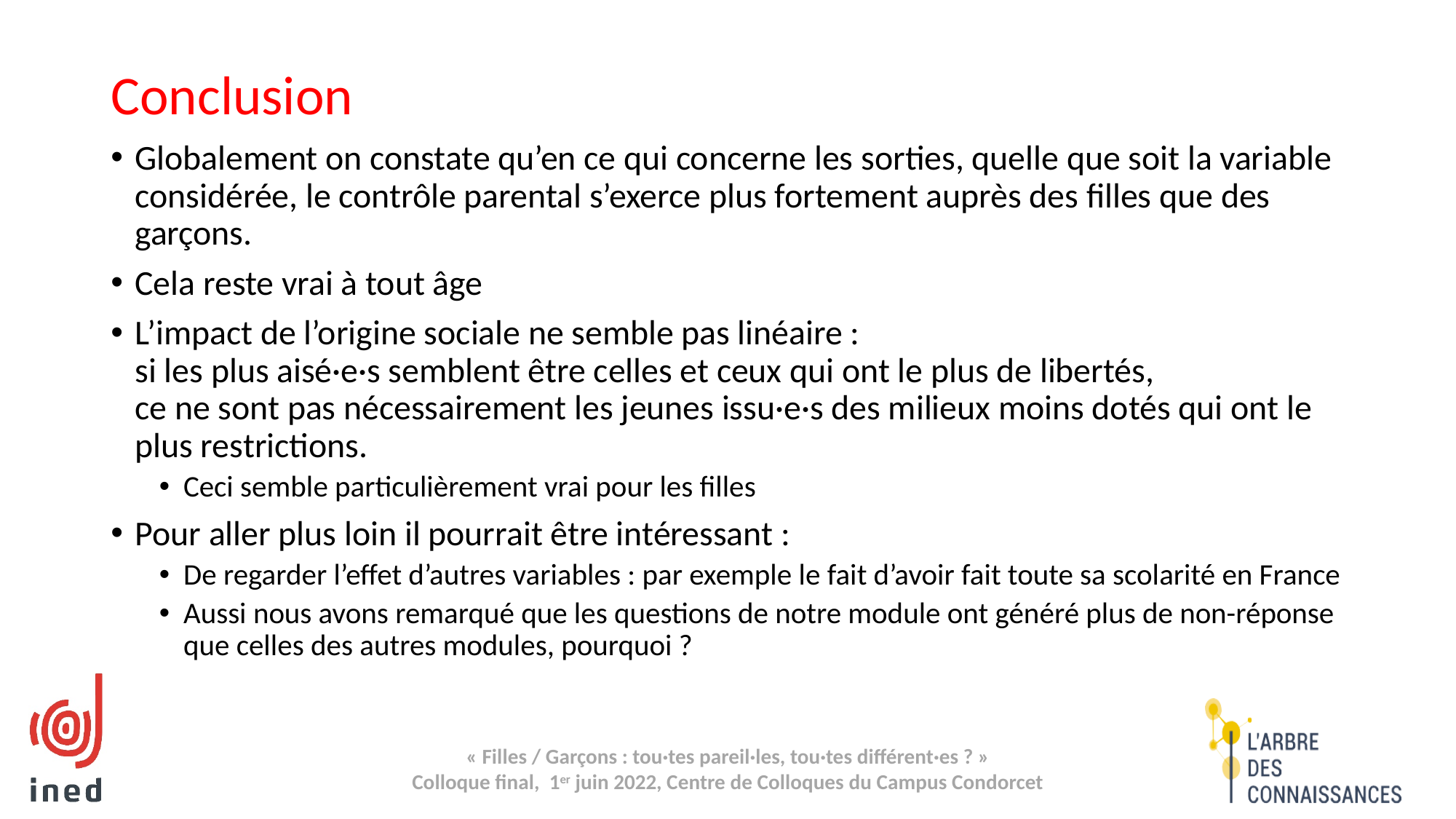

# Conclusion
Globalement on constate qu’en ce qui concerne les sorties, quelle que soit la variable considérée, le contrôle parental s’exerce plus fortement auprès des filles que des garçons.
Cela reste vrai à tout âge
L’impact de l’origine sociale ne semble pas linéaire :
si les plus aisé·e·s semblent être celles et ceux qui ont le plus de libertés,
ce ne sont pas nécessairement les jeunes issu·e·s des milieux moins dotés qui ont le plus restrictions.
Ceci semble particulièrement vrai pour les filles
Pour aller plus loin il pourrait être intéressant :
De regarder l’effet d’autres variables : par exemple le fait d’avoir fait toute sa scolarité en France
Aussi nous avons remarqué que les questions de notre module ont généré plus de non-réponse que celles des autres modules, pourquoi ?